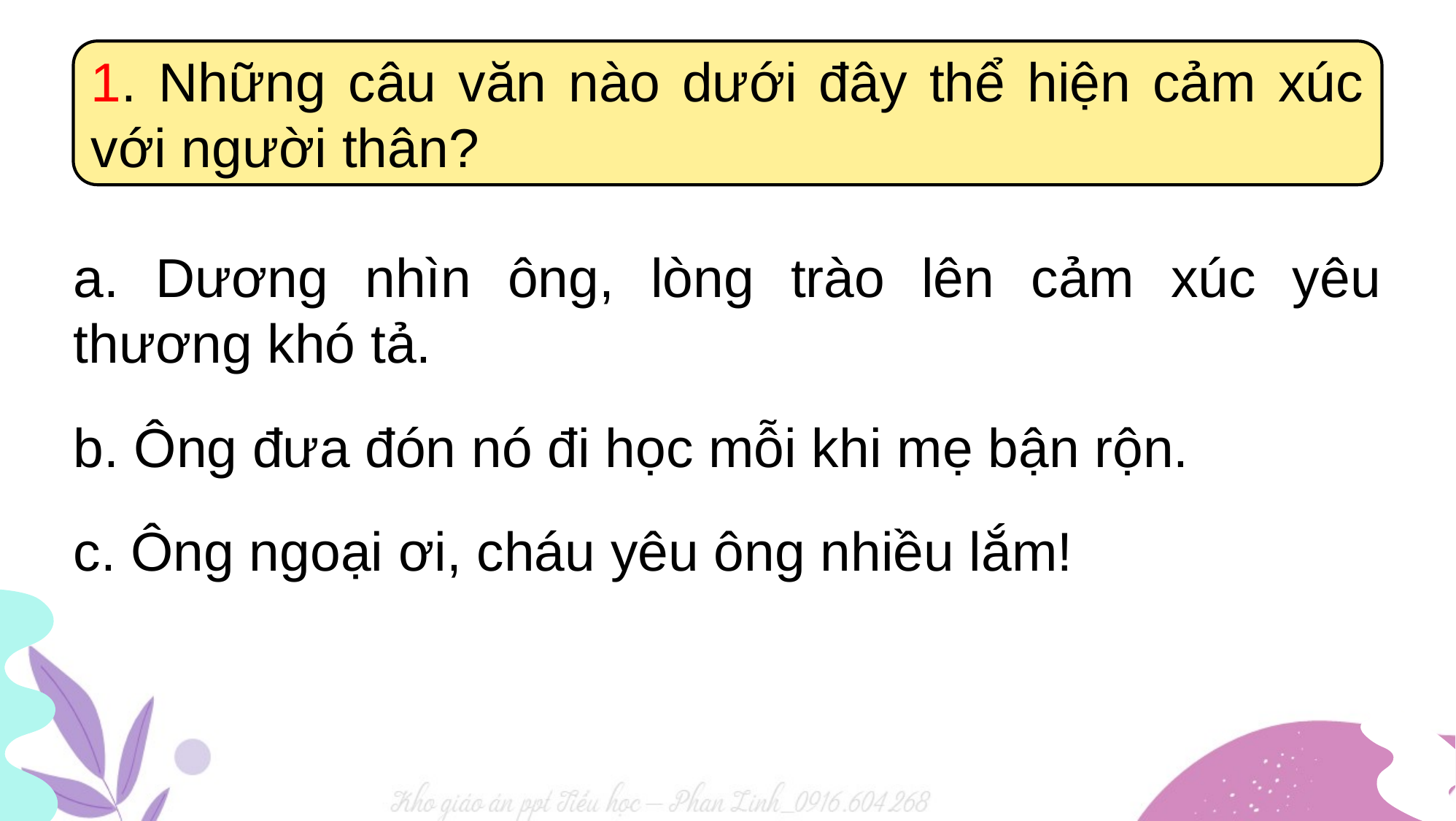

1. Những câu văn nào dưới đây thể hiện cảm xúc với người thân?
a. Dương nhìn ông, lòng trào lên cảm xúc yêu thương khó tả.
b. Ông đưa đón nó đi học mỗi khi mẹ bận rộn.
c. Ông ngoại ơi, cháu yêu ông nhiều lắm!